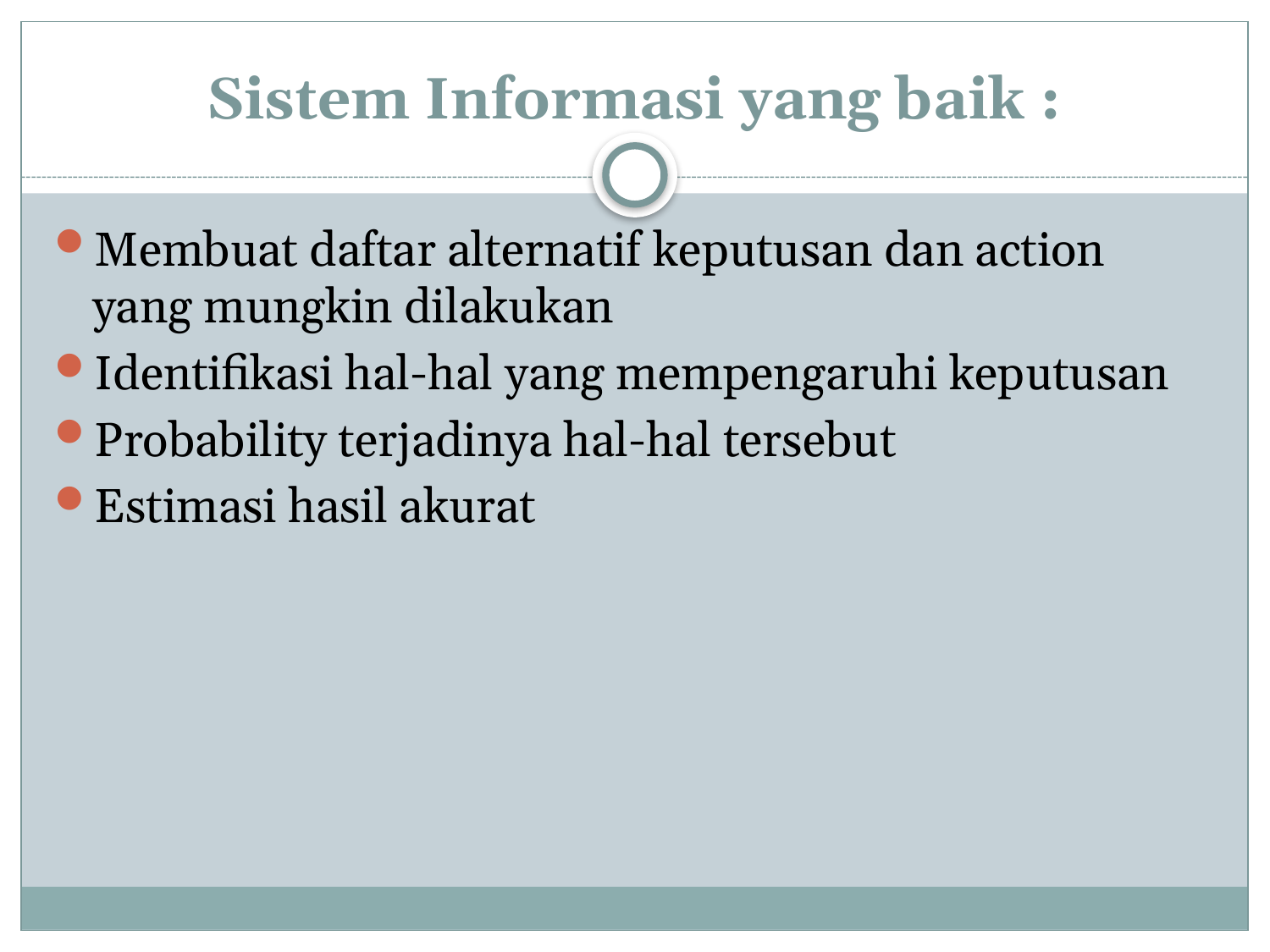

# Sistem Informasi yang baik :
Membuat daftar alternatif keputusan dan action yang mungkin dilakukan
Identifikasi hal-hal yang mempengaruhi keputusan
Probability terjadinya hal-hal tersebut
Estimasi hasil akurat